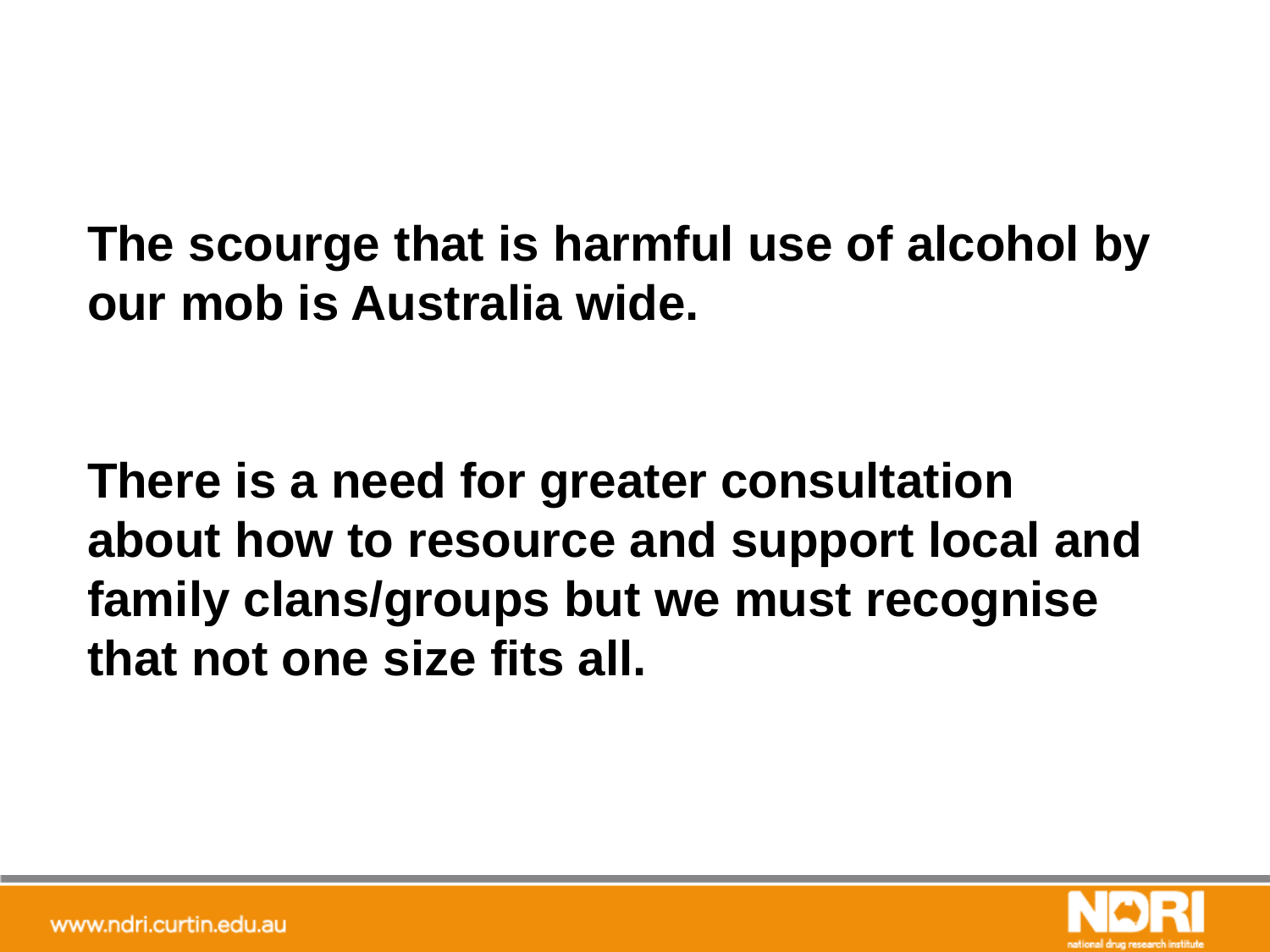

The scourge that is harmful use of alcohol by our mob is Australia wide.

There is a need for greater consultation about how to resource and support local and family clans/groups but we must recognise that not one size fits all.